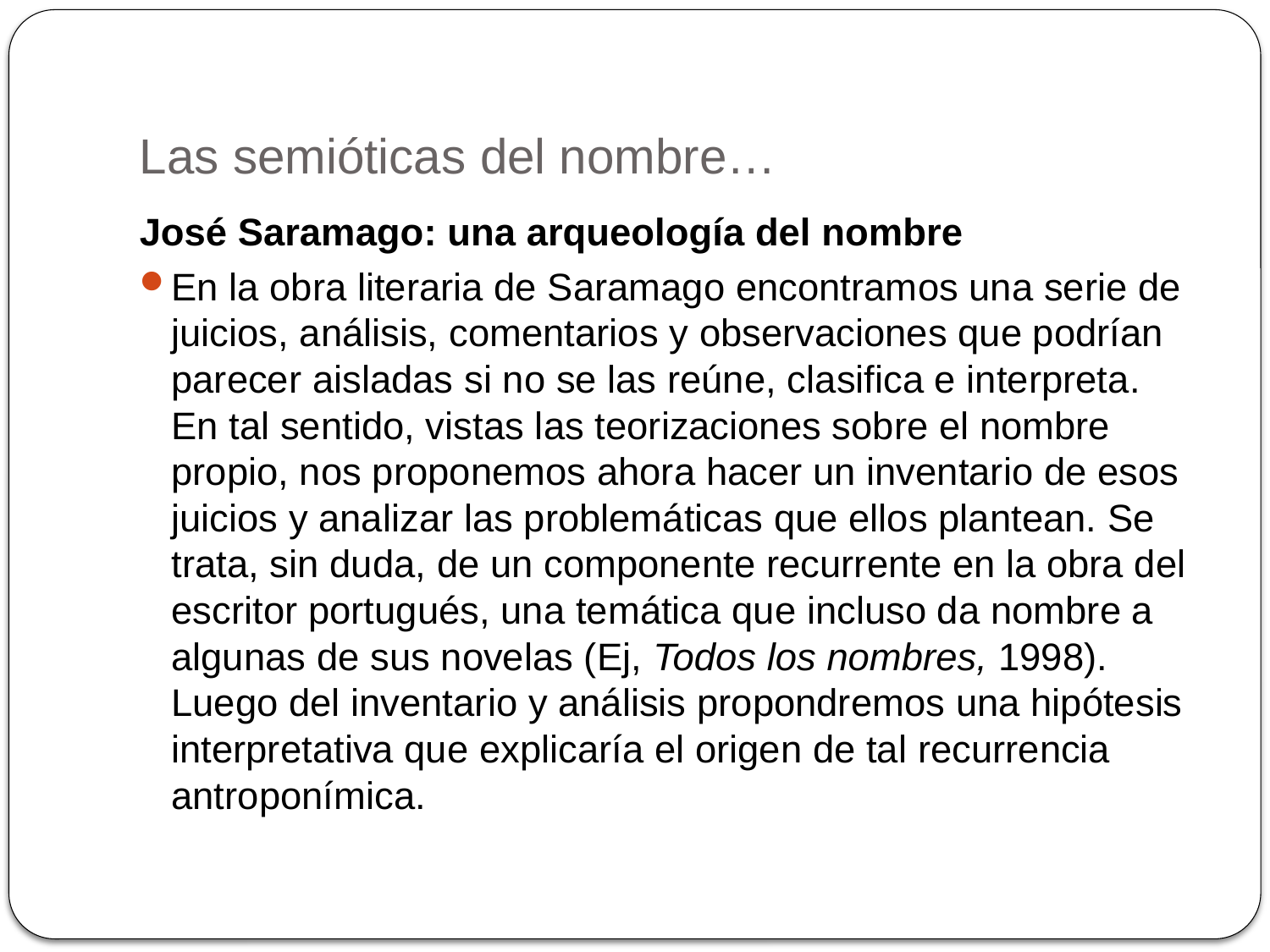

# Las semióticas del nombre…
José Saramago: una arqueología del nombre
	En la obra literaria de Saramago encontramos una serie de juicios, análisis, comentarios y observaciones que podrían parecer aisladas si no se las reúne, clasifica e interpreta. En tal sentido, vistas las teorizaciones sobre el nombre propio, nos proponemos ahora hacer un inventario de esos juicios y analizar las problemáticas que ellos plantean. Se trata, sin duda, de un componente recurrente en la obra del escritor portugués, una temática que incluso da nombre a algunas de sus novelas (Ej, Todos los nombres, 1998). Luego del inventario y análisis propondremos una hipótesis interpretativa que explicaría el origen de tal recurrencia antroponímica.